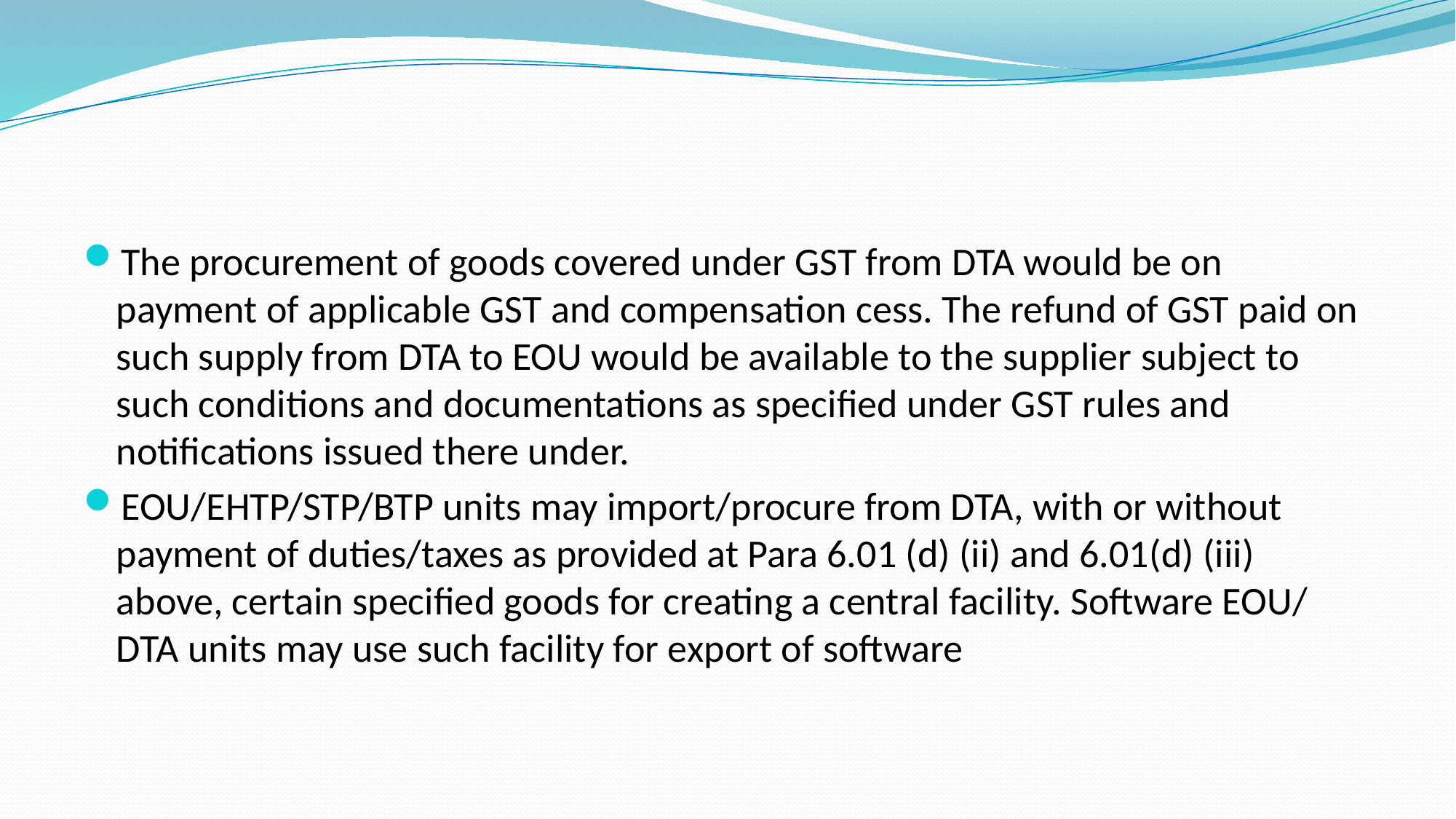

#
The procurement of goods covered under GST from DTA would be on payment of applicable GST and compensation cess. The refund of GST paid on such supply from DTA to EOU would be available to the supplier subject to such conditions and documentations as specified under GST rules and notifications issued there under.
EOU/EHTP/STP/BTP units may import/procure from DTA, with or without payment of duties/taxes as provided at Para 6.01 (d) (ii) and 6.01(d) (iii) above, certain specified goods for creating a central facility. Software EOU/ DTA units may use such facility for export of software